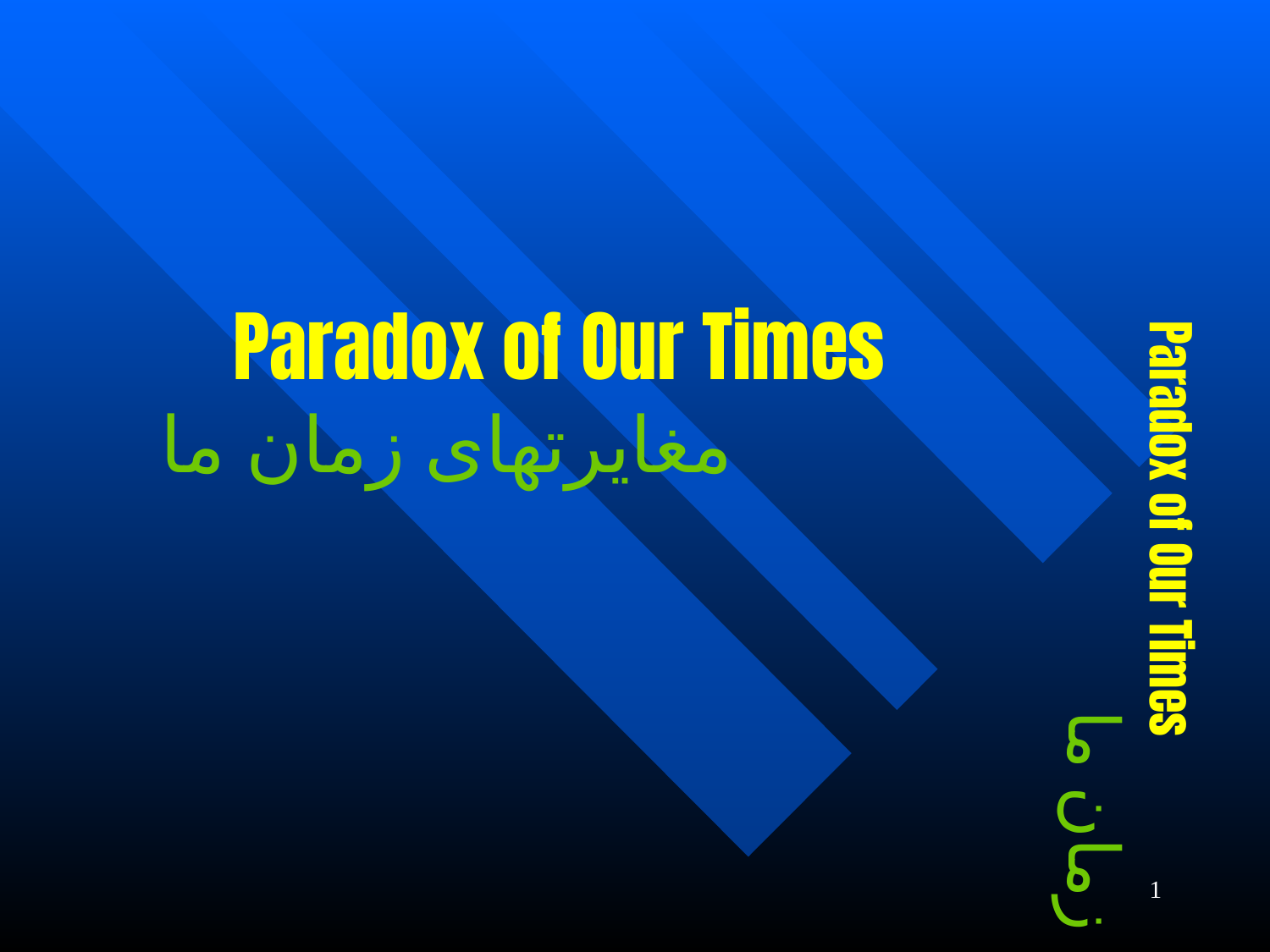

# Paradox of Our Times مغایرتهای زمان ما
    Paradox of Our Times
مغایرتهای زمان ما
1